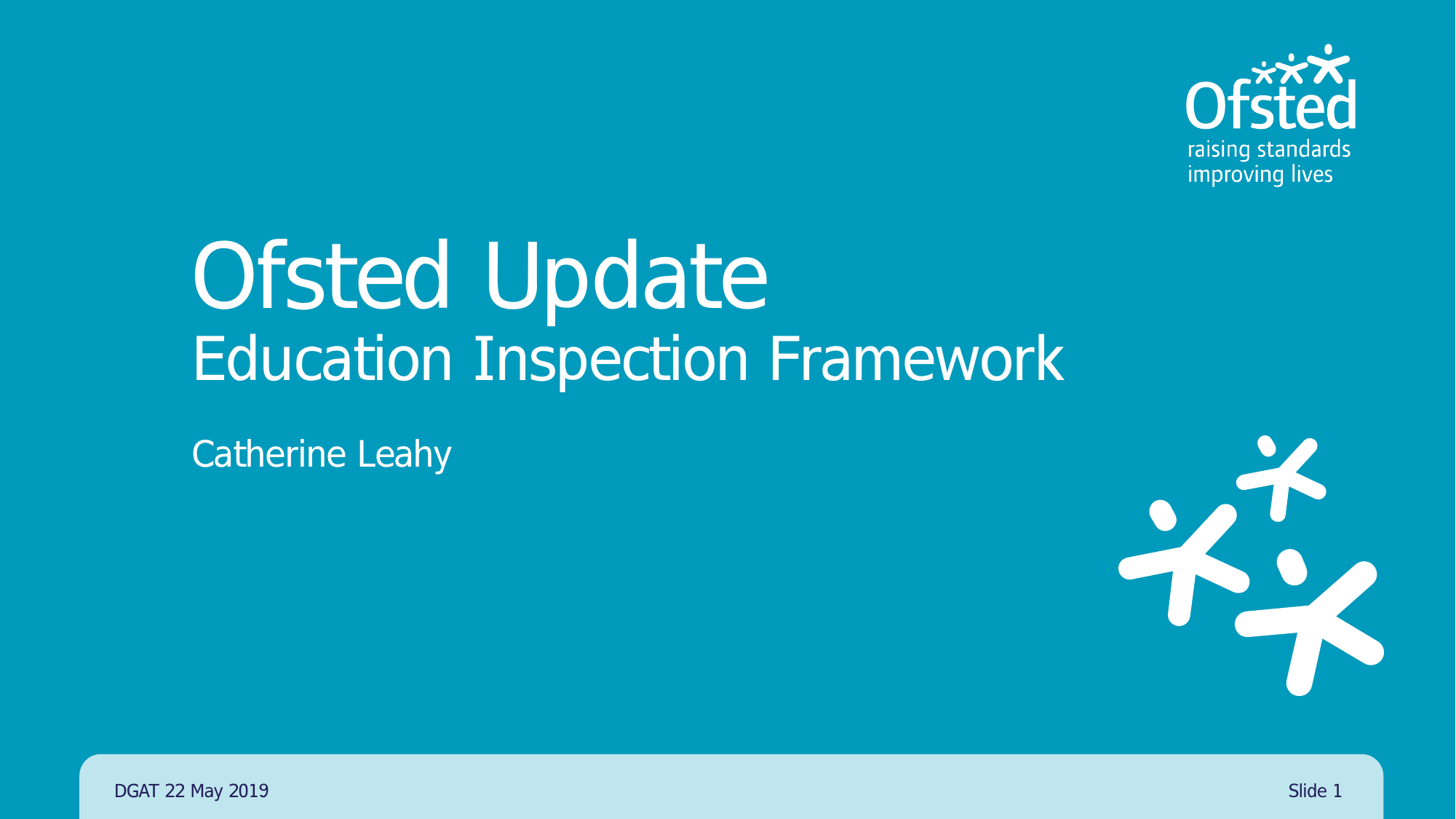

# Ofsted Update Education Inspection Framework
Catherine Leahy
DGAT 22 May 2019
Slide 1